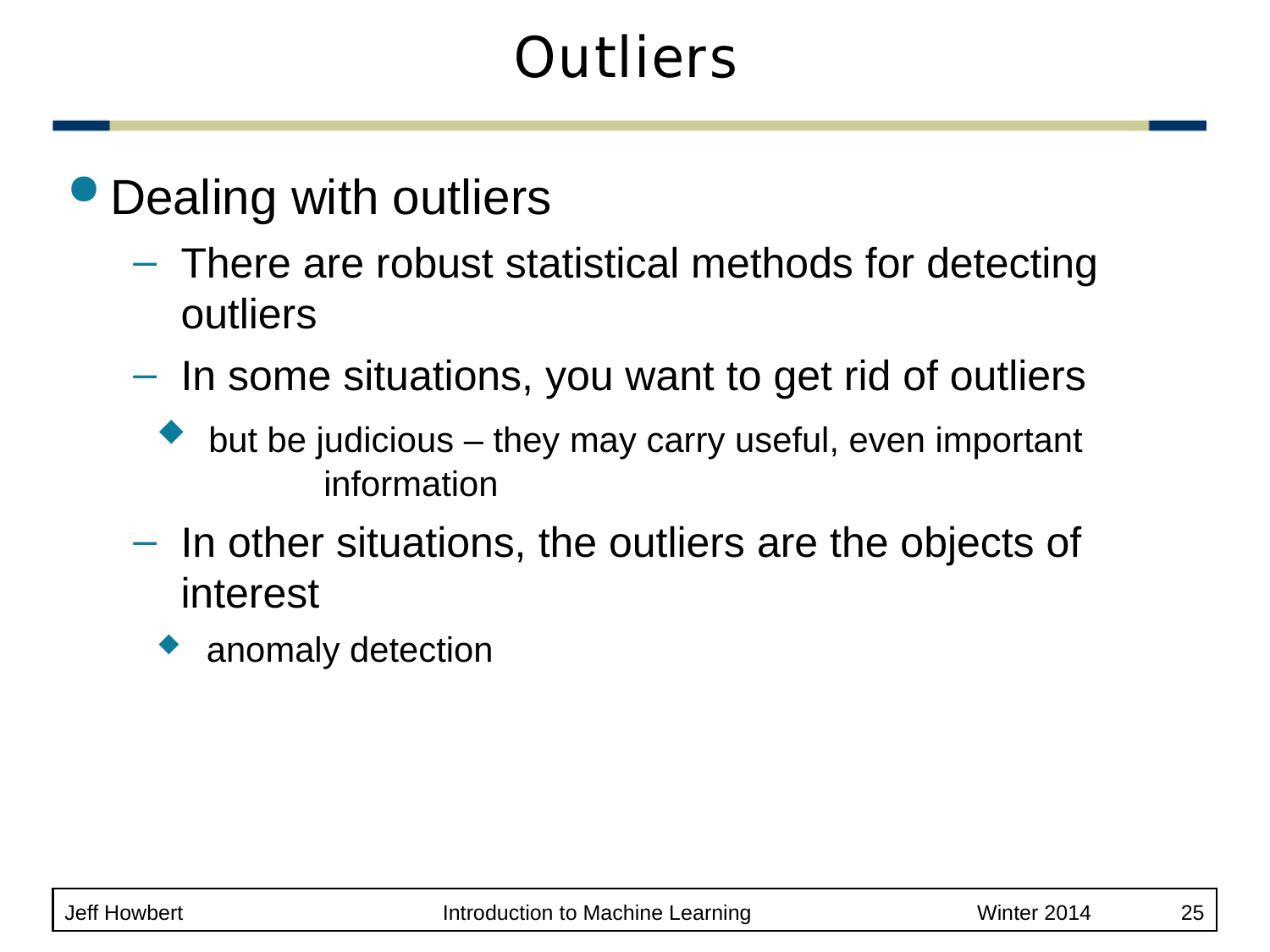

# Outliers
Dealing with outliers
There are robust statistical methods for detecting outliers
In some situations, you want to get rid of outliers
 but be judicious – they may carry useful, even important
	information
In other situations, the outliers are the objects of interest
 anomaly detection